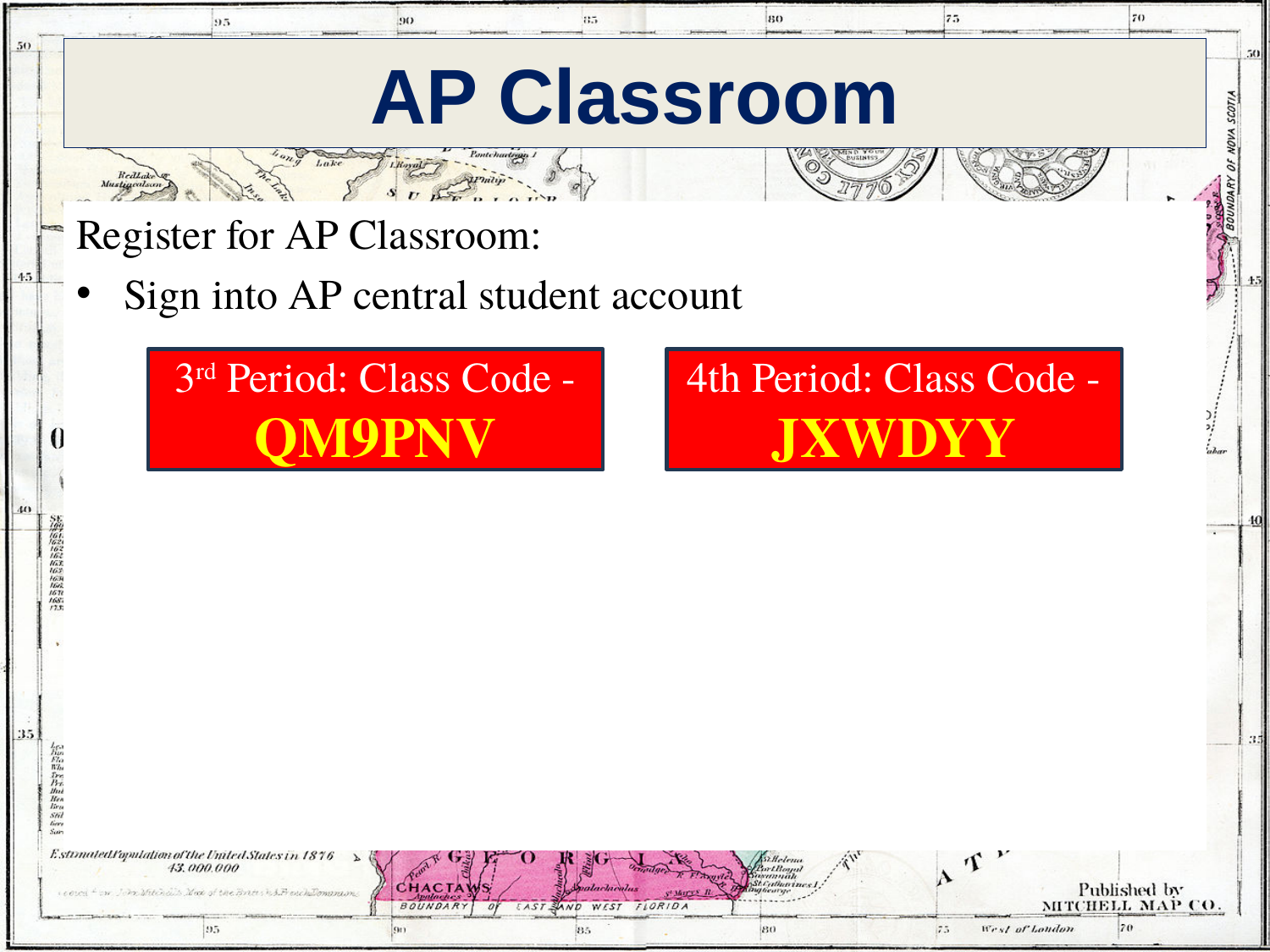

# AP Classroom
Register for AP Classroom:
Sign into AP central student account

3rd Period: Class Code - QM9PNV
4th Period: Class Code - JXWDYY